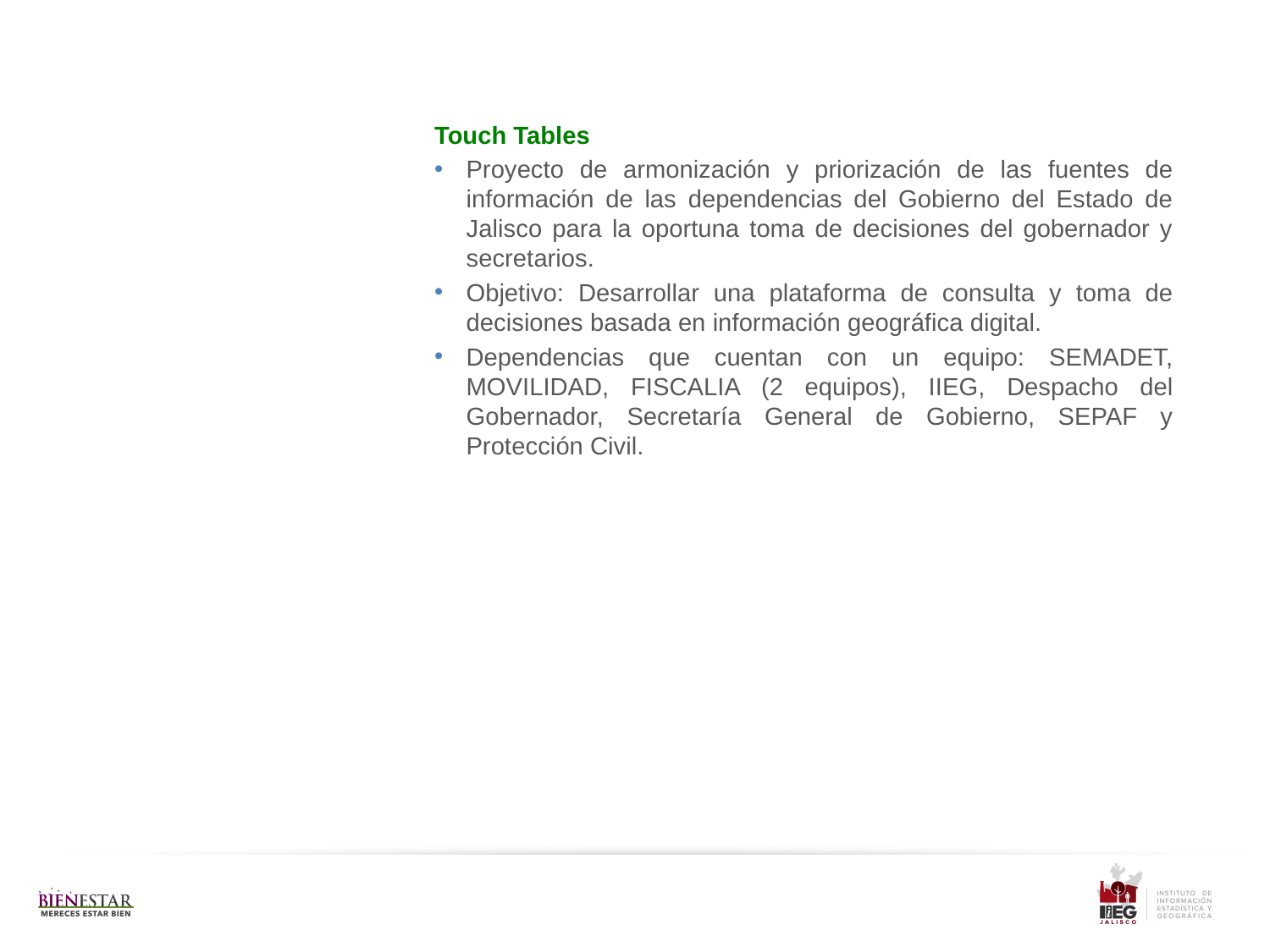

Touch Tables
Proyecto de armonización y priorización de las fuentes de información de las dependencias del Gobierno del Estado de Jalisco para la oportuna toma de decisiones del gobernador y secretarios.
Objetivo: Desarrollar una plataforma de consulta y toma de decisiones basada en información geográfica digital.
Dependencias que cuentan con un equipo: SEMADET, MOVILIDAD, FISCALIA (2 equipos), IIEG, Despacho del Gobernador, Secretaría General de Gobierno, SEPAF y Protección Civil.